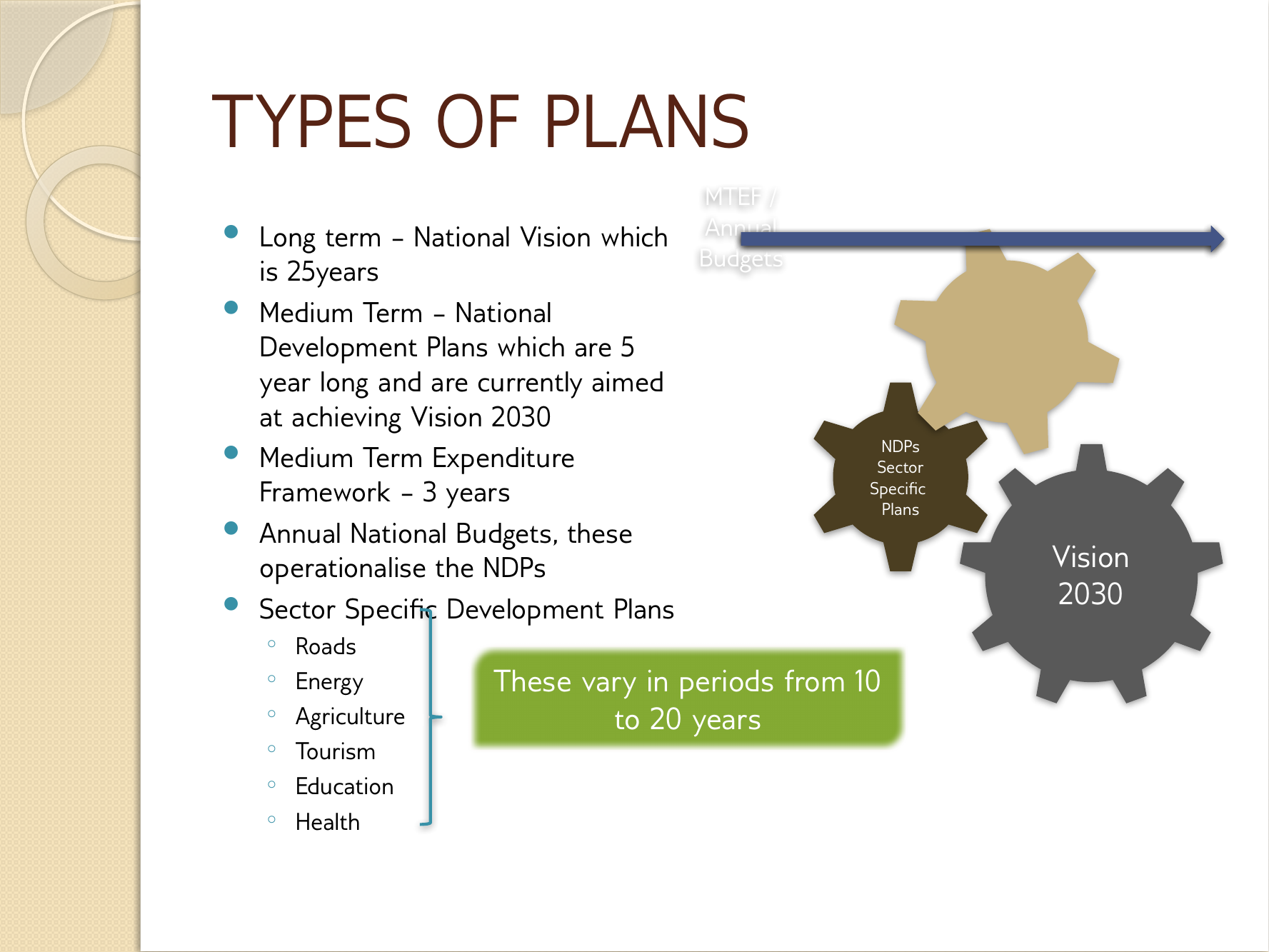

# TYPES OF PLANS
Long term – National Vision which is 25years
Medium Term – National Development Plans which are 5 year long and are currently aimed at achieving Vision 2030
Medium Term Expenditure Framework – 3 years
Annual National Budgets, these operationalise the NDPs
Sector Specific Development Plans
Roads
Energy
Agriculture
Tourism
Education
Health

Vision 2030
NDPs
Sector Specific  Plans
MTEF /Annual Budgets

These vary in periods from 10 to 20 years